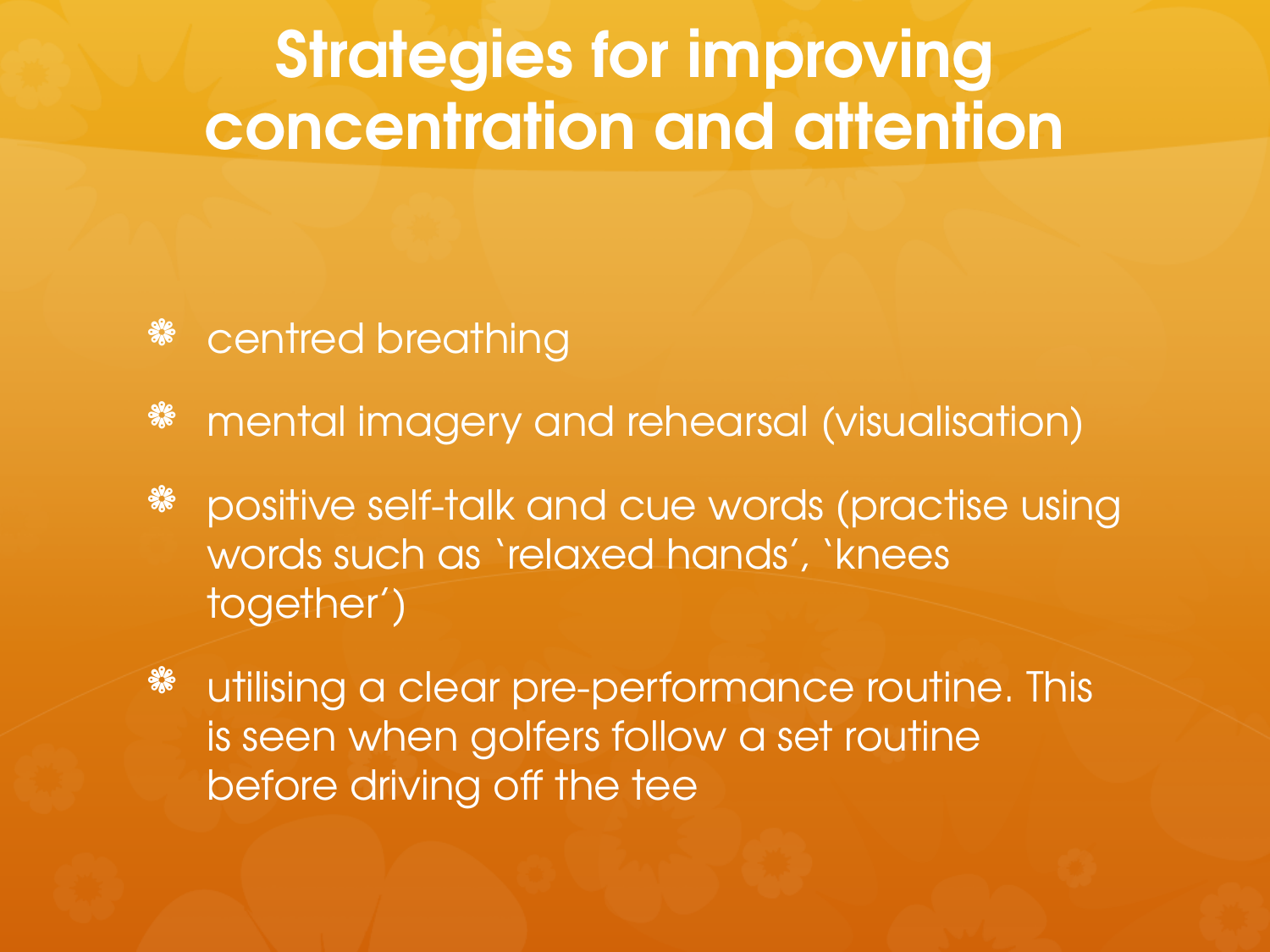

# Strategies for improving concentration and attention

centred breathing
mental imagery and rehearsal (visualisation)
positive self-talk and cue words (practise using words such as ‘relaxed hands’, ‘knees together’)
utilising a clear pre-performance routine. This is seen when golfers follow a set routine before driving off the tee